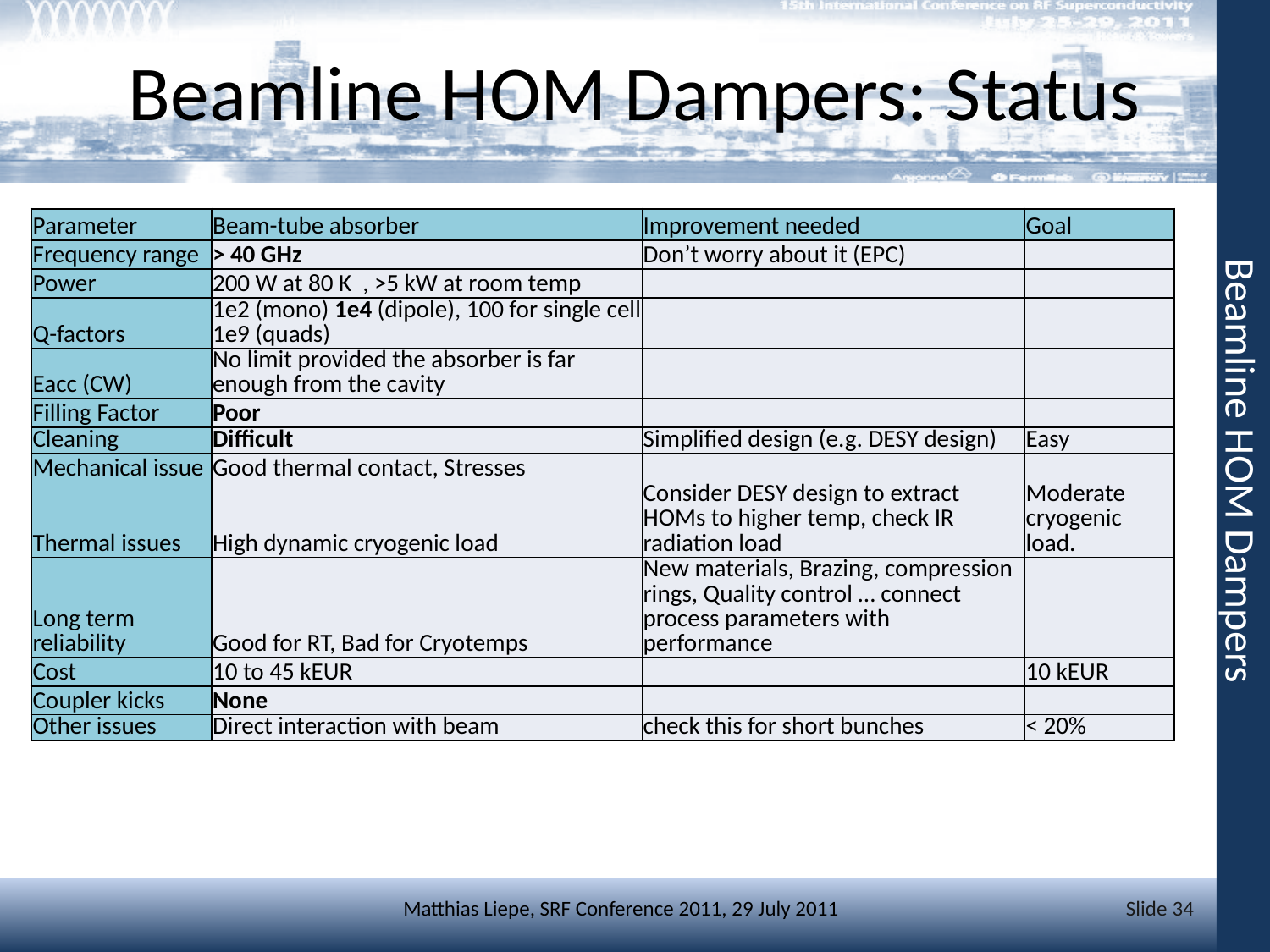

# Beamline HOM Dampers: Status
| Parameter | Beam-tube absorber | Improvement needed | Goal |
| --- | --- | --- | --- |
| Frequency range | > 40 GHz | Don’t worry about it (EPC) |  |
| Power | 200 W at 80 K , >5 kW at room temp |  |  |
| Q-factors | 1e2 (mono) 1e4 (dipole), 100 for single cell 1e9 (quads) |  |  |
| Eacc (CW) | No limit provided the absorber is far enough from the cavity |  |  |
| Filling Factor | Poor |  |  |
| Cleaning | Difficult | Simplified design (e.g. DESY design) | Easy |
| Mechanical issue | Good thermal contact, Stresses |  |  |
| Thermal issues | High dynamic cryogenic load | Consider DESY design to extract HOMs to higher temp, check IR radiation load | Moderate cryogenic load. |
| Long term reliability | Good for RT, Bad for Cryotemps | New materials, Brazing, compression rings, Quality control … connect process parameters with performance |  |
| Cost | 10 to 45 kEUR |  | 10 kEUR |
| Coupler kicks | None |  |  |
| Other issues | Direct interaction with beam | check this for short bunches | < 20% |
Beamline HOM Dampers
Slide 34
Matthias Liepe, SRF Conference 2011, 29 July 2011